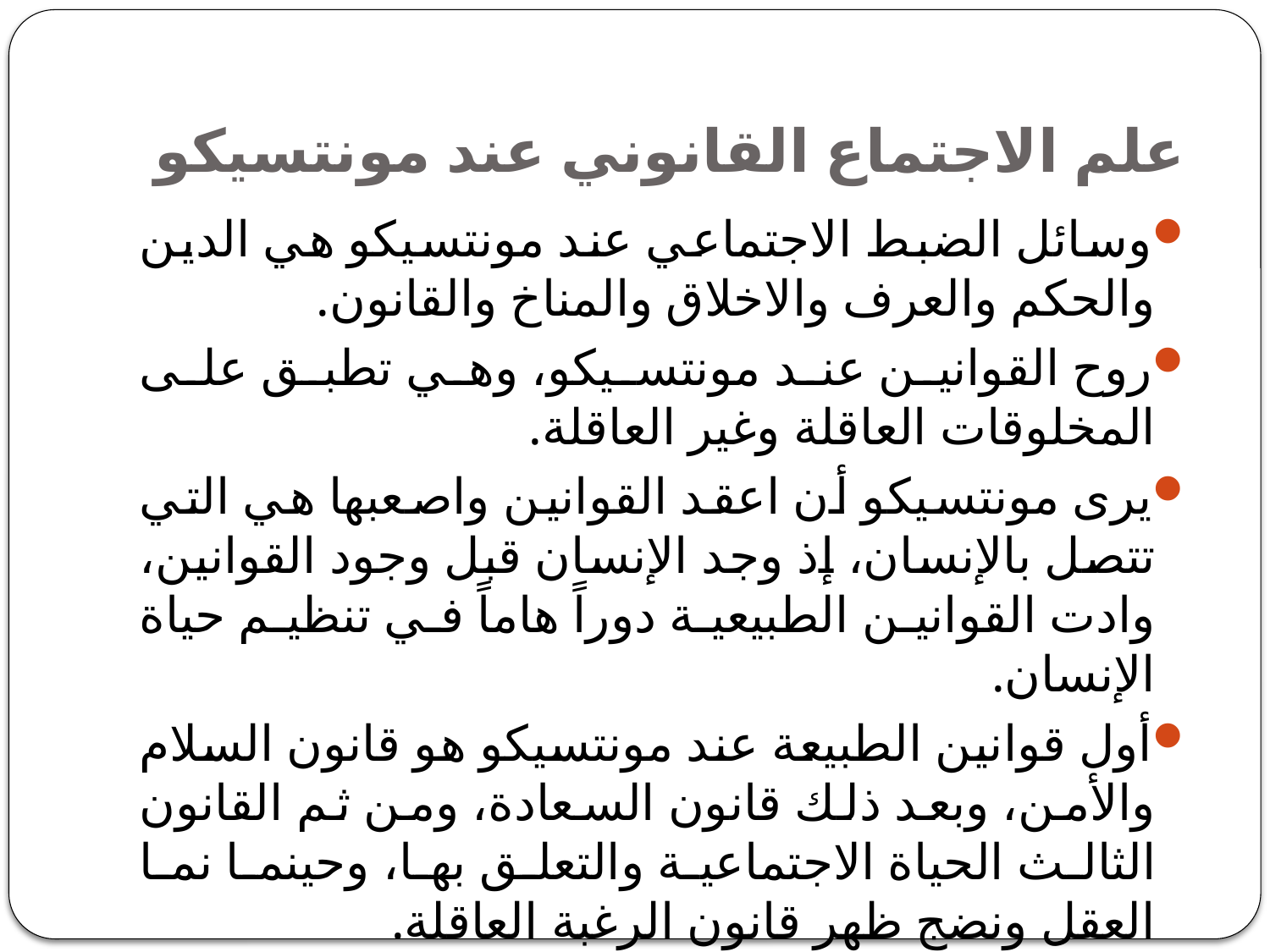

# علم الاجتماع القانوني عند مونتسيكو
وسائل الضبط الاجتماعي عند مونتسيكو هي الدين والحكم والعرف والاخلاق والمناخ والقانون.
روح القوانين عند مونتسيكو، وهي تطبق على المخلوقات العاقلة وغير العاقلة.
يرى مونتسيكو أن اعقد القوانين واصعبها هي التي تتصل بالإنسان، إذ وجد الإنسان قبل وجود القوانين، وادت القوانين الطبيعية دوراً هاماً في تنظيم حياة الإنسان.
أول قوانين الطبيعة عند مونتسيكو هو قانون السلام والأمن، وبعد ذلك قانون السعادة، ومن ثم القانون الثالث الحياة الاجتماعية والتعلق بها، وحينما نما العقل ونضج ظهر قانون الرغبة العاقلة.